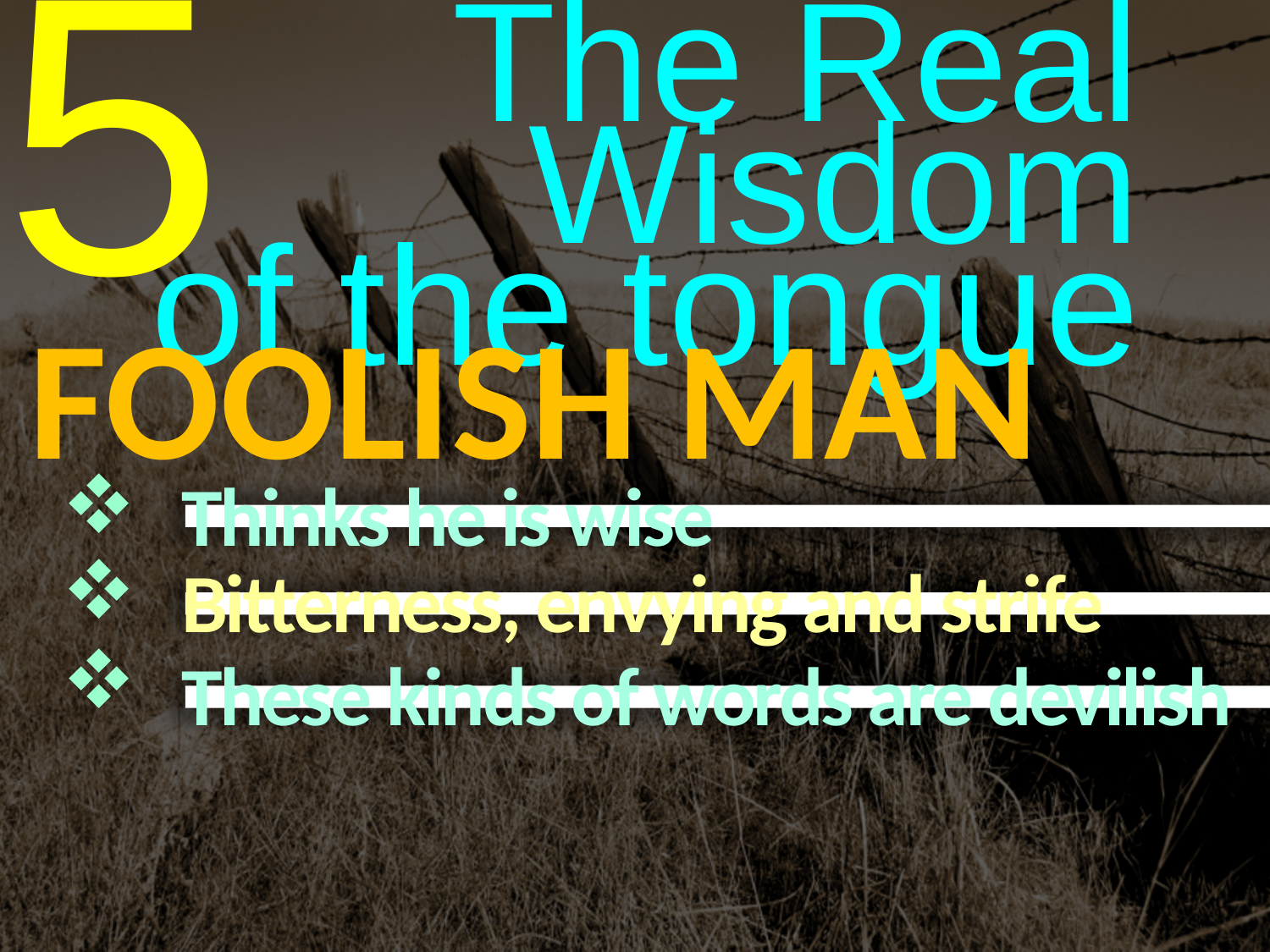

5
The Real Wisdom
of the tongue
FOOLISH MAN
Thinks he is wise

Bitterness, envying and strife

These kinds of words are devilish